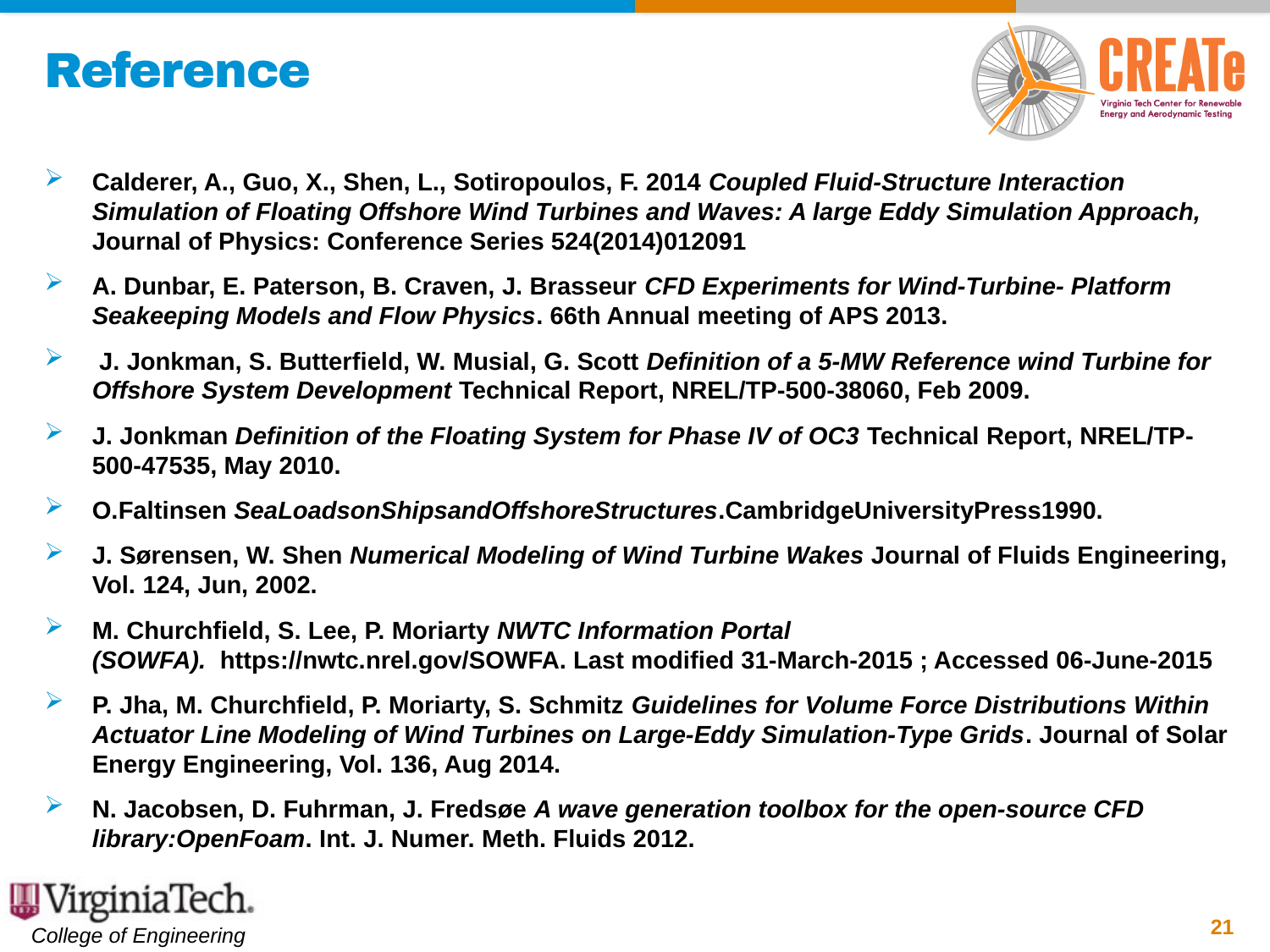

# Reference
Calderer, A., Guo, X., Shen, L., Sotiropoulos, F. 2014 Coupled Fluid-Structure Interaction Simulation of Floating Offshore Wind Turbines and Waves: A large Eddy Simulation Approach, Journal of Physics: Conference Series 524(2014)012091
A. Dunbar, E. Paterson, B. Craven, J. Brasseur CFD Experiments for Wind-Turbine- Platform Seakeeping Models and Flow Physics. 66th Annual meeting of APS 2013.
 J. Jonkman, S. Butterfield, W. Musial, G. Scott Definition of a 5-MW Reference wind Turbine for Offshore System Development Technical Report, NREL/TP-500-38060, Feb 2009.
J. Jonkman Definition of the Floating System for Phase IV of OC3 Technical Report, NREL/TP-500-47535, May 2010.
O.Faltinsen SeaLoadsonShipsandOffshoreStructures.CambridgeUniversityPress1990.
J. Sørensen, W. Shen Numerical Modeling of Wind Turbine Wakes Journal of Fluids Engineering, Vol. 124, Jun, 2002.
M. Churchfield, S. Lee, P. Moriarty NWTC Information Portal (SOWFA).  https://nwtc.nrel.gov/SOWFA. Last modified 31-March-2015 ; Accessed 06-June-2015
P. Jha, M. Churchfield, P. Moriarty, S. Schmitz Guidelines for Volume Force Distributions Within Actuator Line Modeling of Wind Turbines on Large-Eddy Simulation-Type Grids. Journal of Solar Energy Engineering, Vol. 136, Aug 2014.
N. Jacobsen, D. Fuhrman, J. Fredsøe A wave generation toolbox for the open-source CFD library:OpenFoam. Int. J. Numer. Meth. Fluids 2012.

21